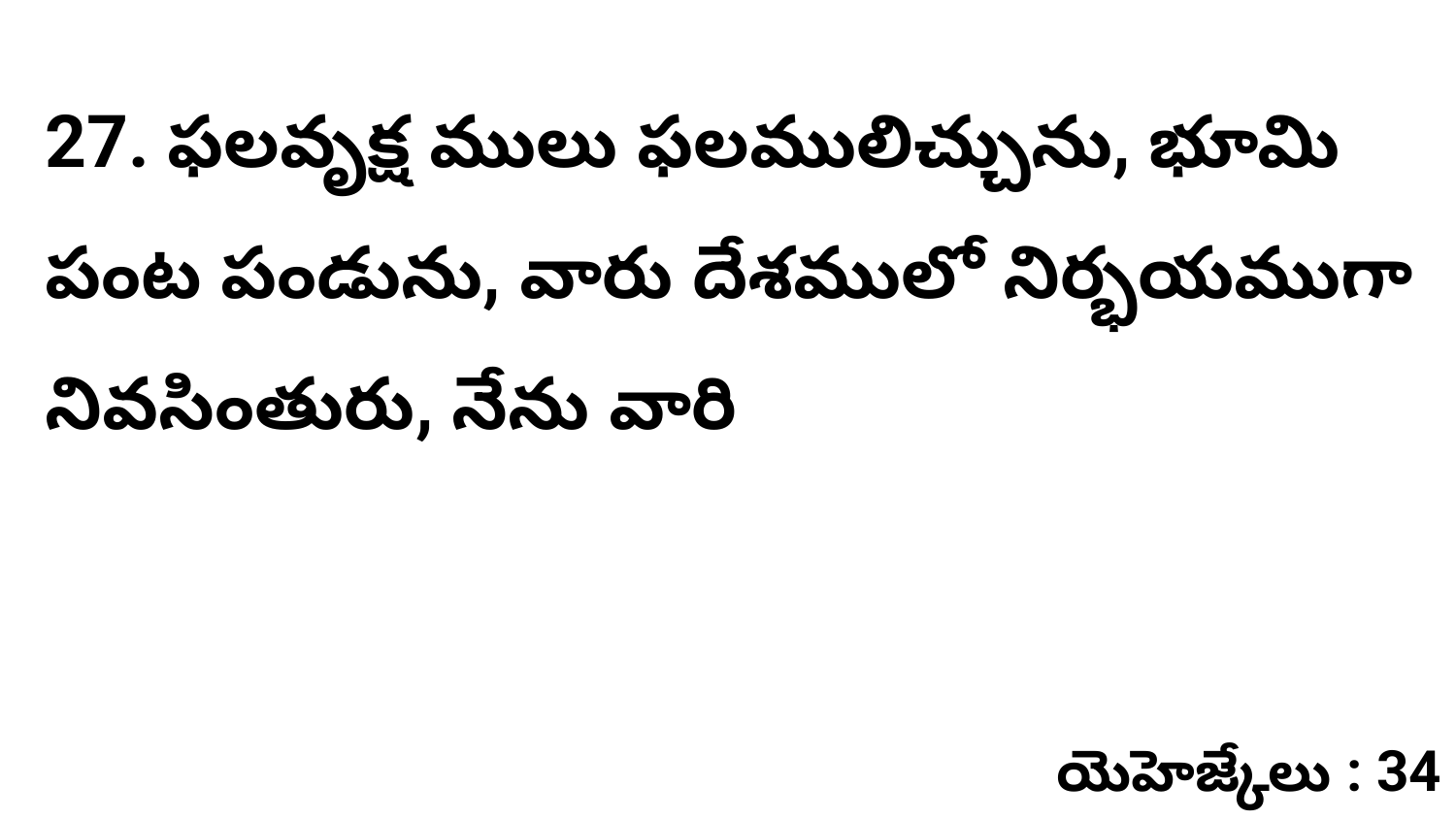

27. ఫలవృక్ష ములు ఫలములిచ్చును, భూమి పంట పండును, వారు దేశములో నిర్భయముగా నివసింతురు, నేను వారి
యెహెజ్కేలు : 34